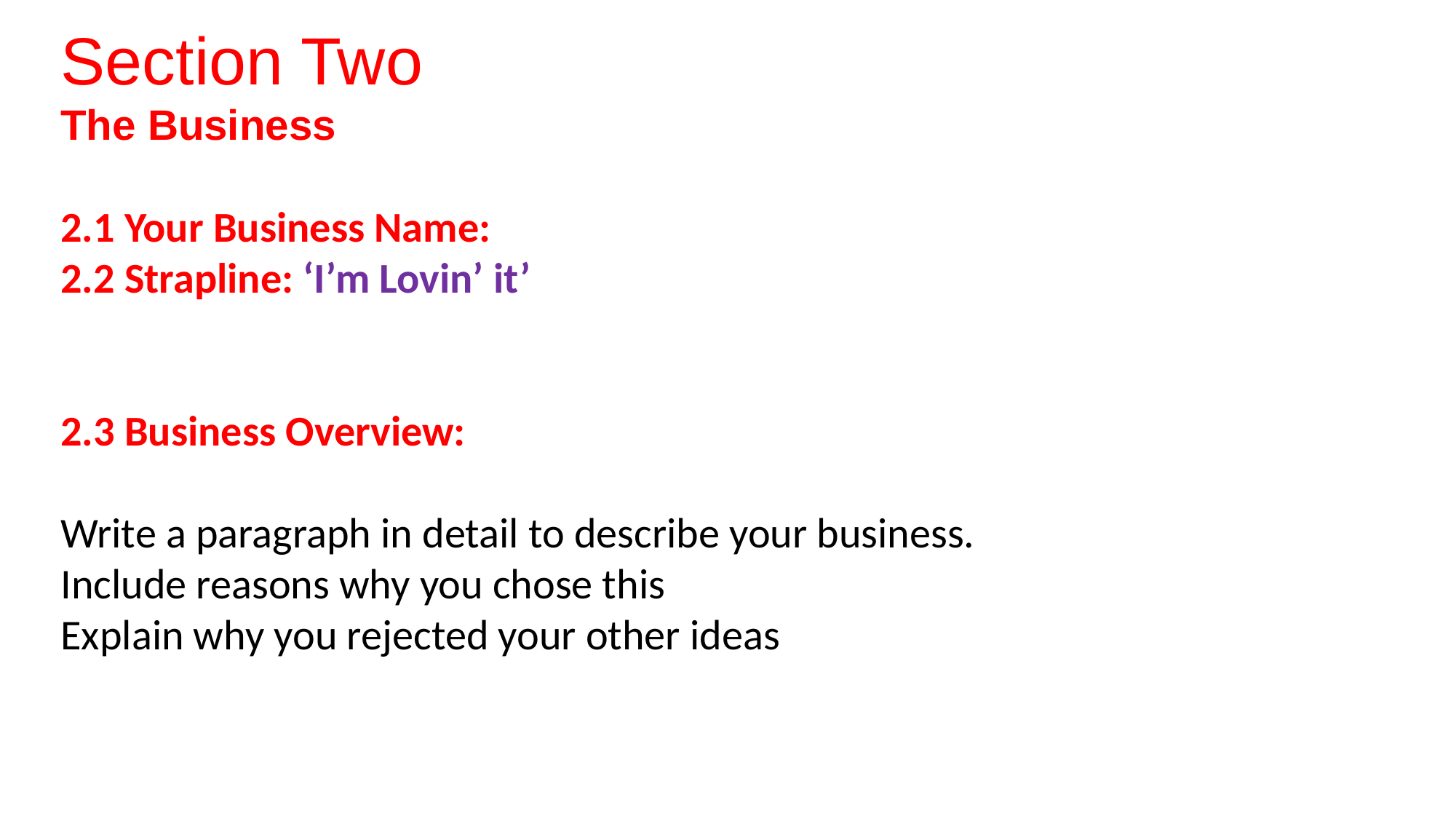

Section Two
The Business

2.1 Your Business Name:
2.2 Strapline: ‘I’m Lovin’ it’

2.3 Business Overview:

Write a paragraph in detail to describe your business.
Include reasons why you chose this
Explain why you rejected your other ideas